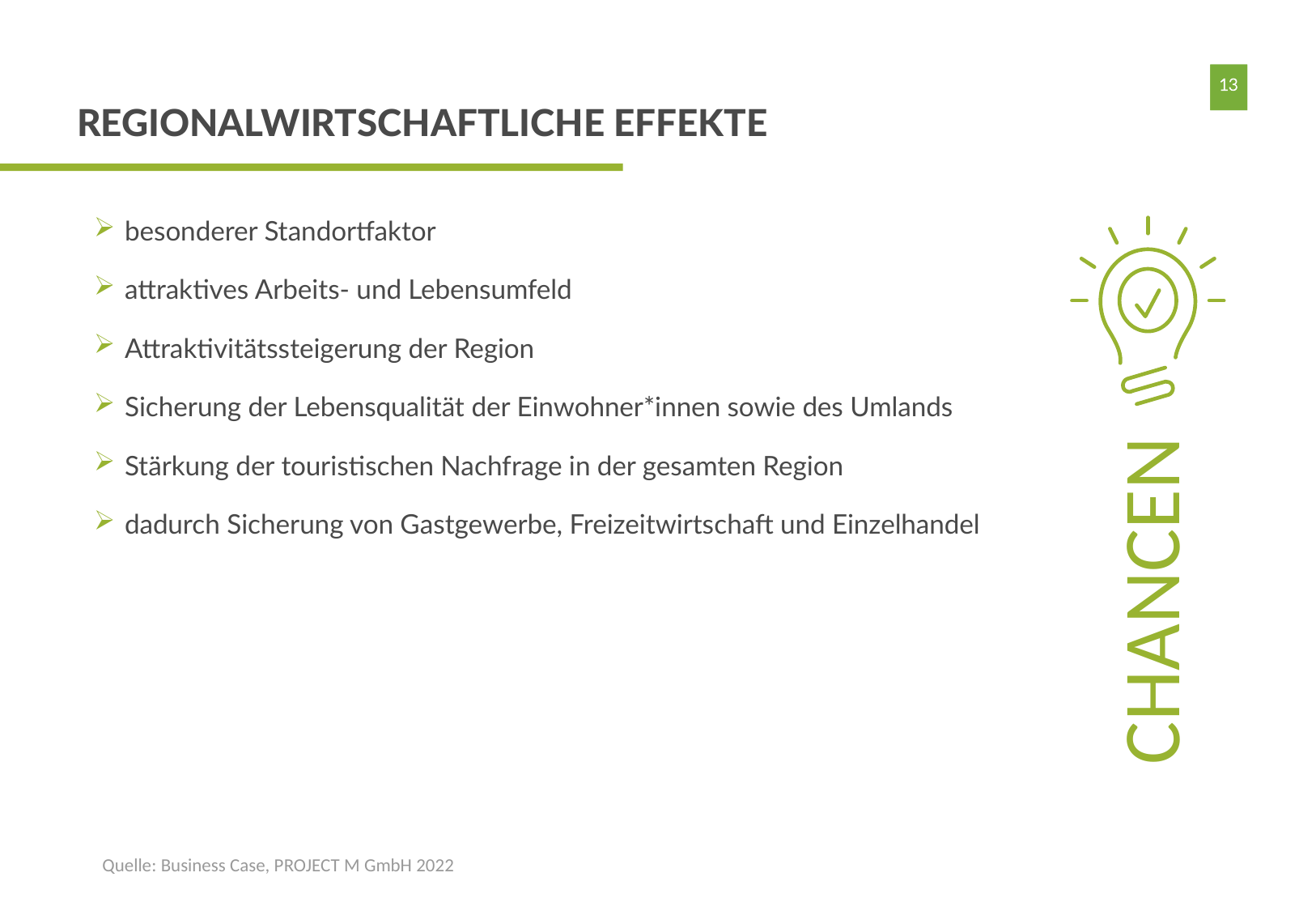

REGIONALWIRTSCHAFTLICHE EFFEKTE

 besonderer Standortfaktor
 attraktives Arbeits- und Lebensumfeld
 Attraktivitätssteigerung der Region
 Sicherung der Lebensqualität der Einwohner*innen sowie des Umlands
 Stärkung der touristischen Nachfrage in der gesamten Region
 dadurch Sicherung von Gastgewerbe, Freizeitwirtschaft und Einzelhandel

CHANCEN
Quelle: Business Case, PROJECT M GmbH 2022